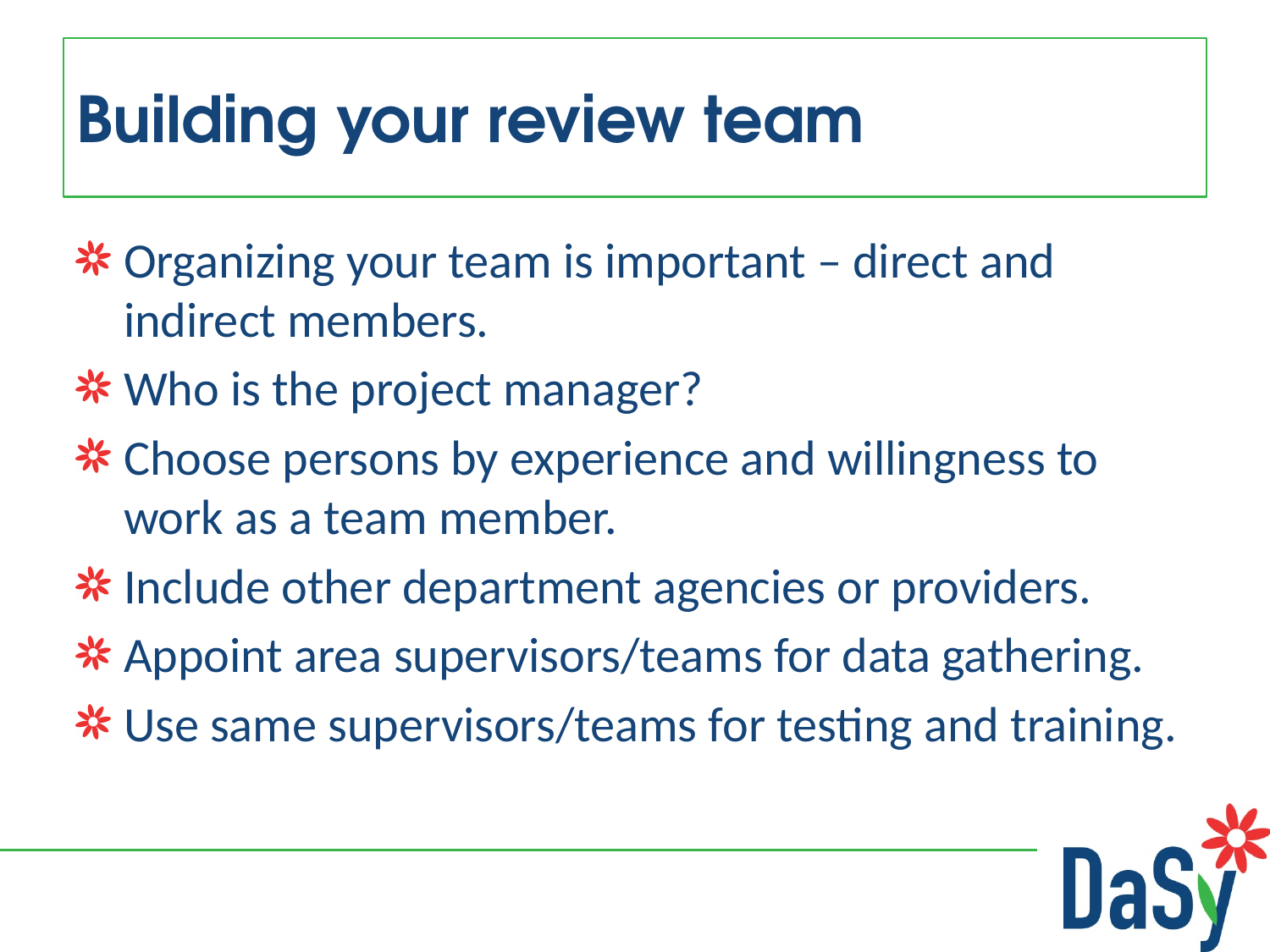

# Building your review team
Organizing your team is important – direct and indirect members.
Who is the project manager?
Choose persons by experience and willingness to work as a team member.
Include other department agencies or providers.
Appoint area supervisors/teams for data gathering.
Use same supervisors/teams for testing and training.